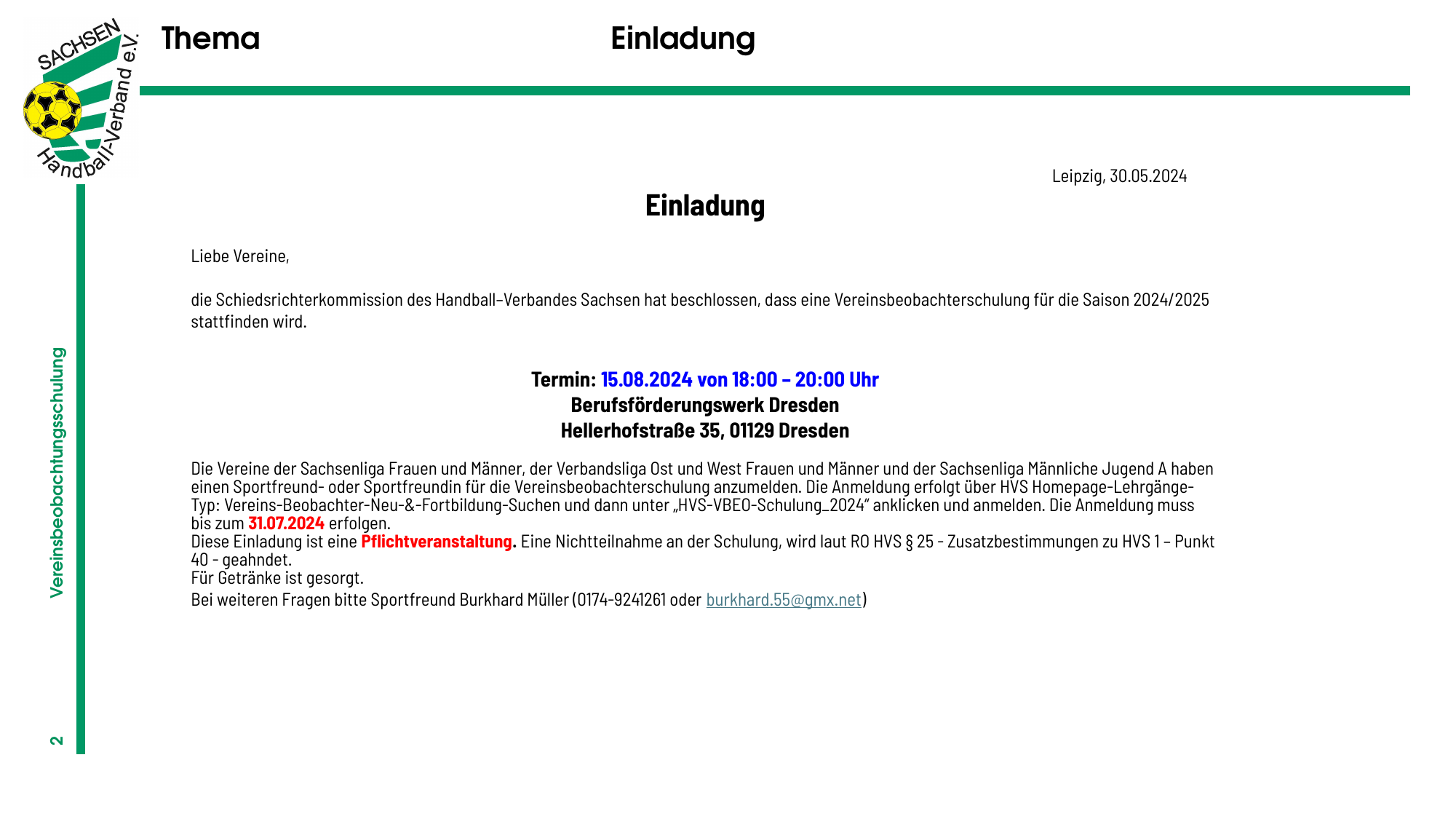

Thema
Einladung
                                                                                      Leipzig, 30.05.2024
Einladung

Liebe Vereine,

die Schiedsrichterkommission des Handball–Verbandes Sachsen hat beschlossen, dass eine Vereinsbeobachterschulung für die Saison 2024/2025 stattfinden wird.

Termin: 15.08.2024 von 18:00 – 20:00 Uhr
Berufsförderungswerk Dresden
Hellerhofstraße 35, 01129 Dresden

Die Vereine der Sachsenliga Frauen und Männer, der Verbandsliga Ost und West Frauen und Männer und der Sachsenliga Männliche Jugend A haben einen Sportfreund- oder Sportfreundin für die Vereinsbeobachterschulung anzumelden. Die Anmeldung erfolgt über HVS Homepage-Lehrgänge-Typ: Vereins-Beobachter-Neu-&-Fortbildung-Suchen und dann unter „HVS-VBEO-Schulung_2024“ anklicken und anmelden. Die Anmeldung muss bis zum 31.07.2024 erfolgen.
Diese Einladung ist eine Pflichtveranstaltung. Eine Nichtteilnahme an der Schulung, wird laut RO HVS § 25 - Zusatzbestimmungen zu HVS 1 – Punkt 40 - geahndet.
Für Getränke ist gesorgt.
Bei weiteren Fragen bitte Sportfreund Burkhard Müller (0174-9241261 oder burkhard.55@gmx.net)
Vereinsbeobachtungsschulung
2